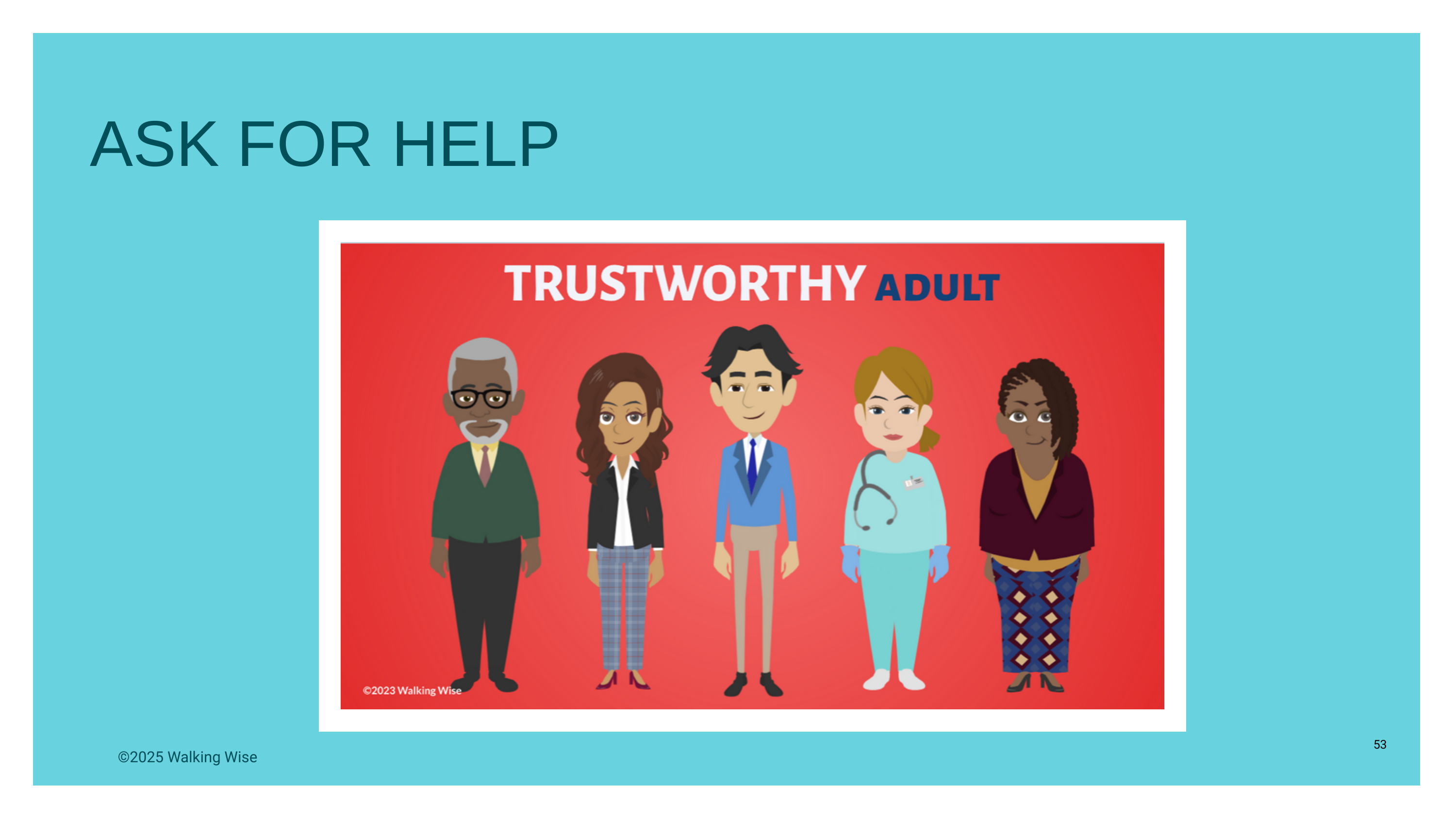

ASK FOR HELP

53
©2025 Walking Wise